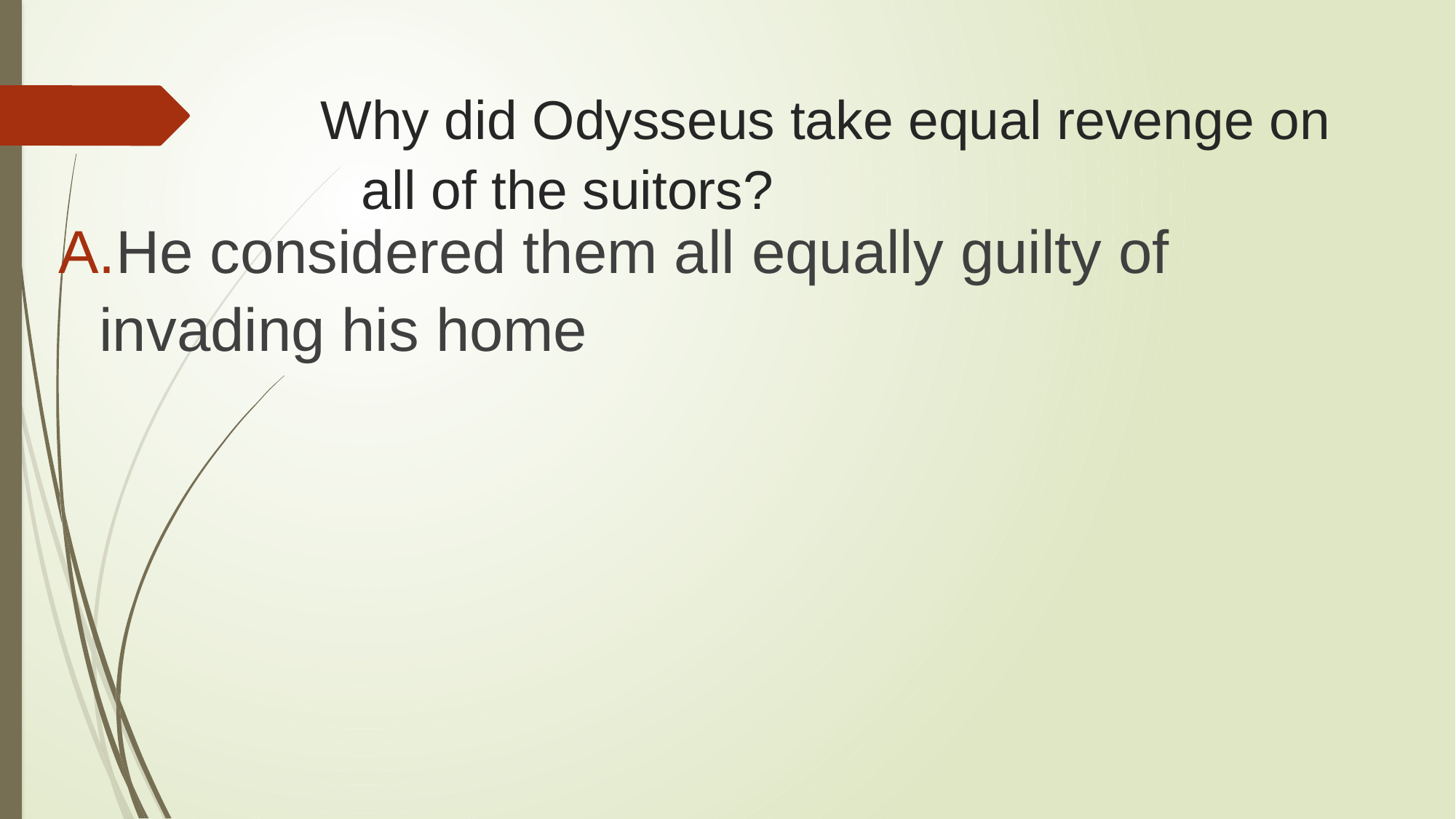

# Why did Odysseus take equal revenge on all of the suitors?
He considered them all equally guilty of invading his home